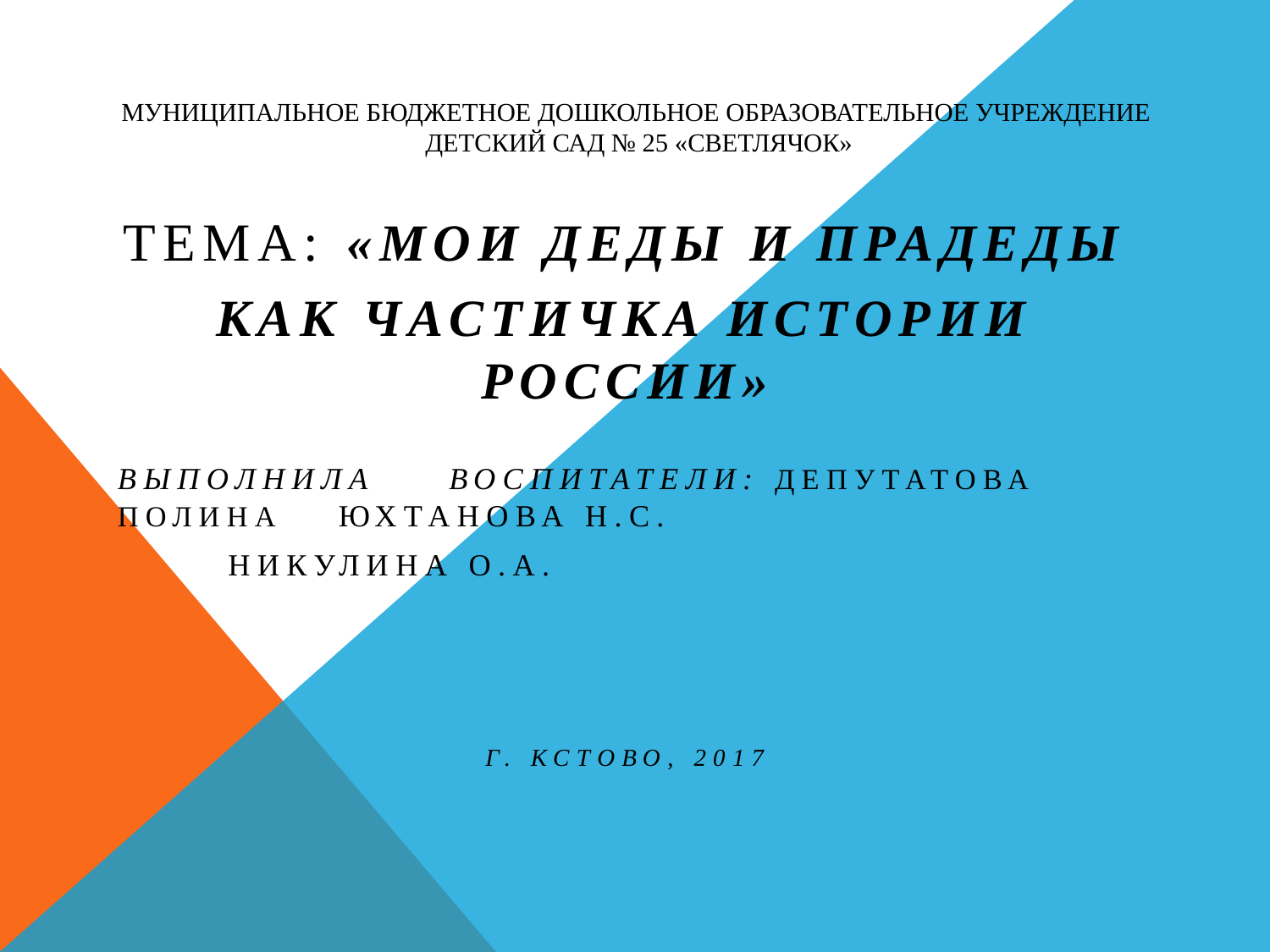

# Муниципальное бюджетное дошкольное образовательное учреждение Детский сад № 25 «Светлячок»
Тема: «Мои деды и прадеды
как частичка истории России»

Выполнила 			Воспитатели: Депутатова Полина		Юхтанова Н.С.
					Никулина О.А.

г. Кстово, 2017